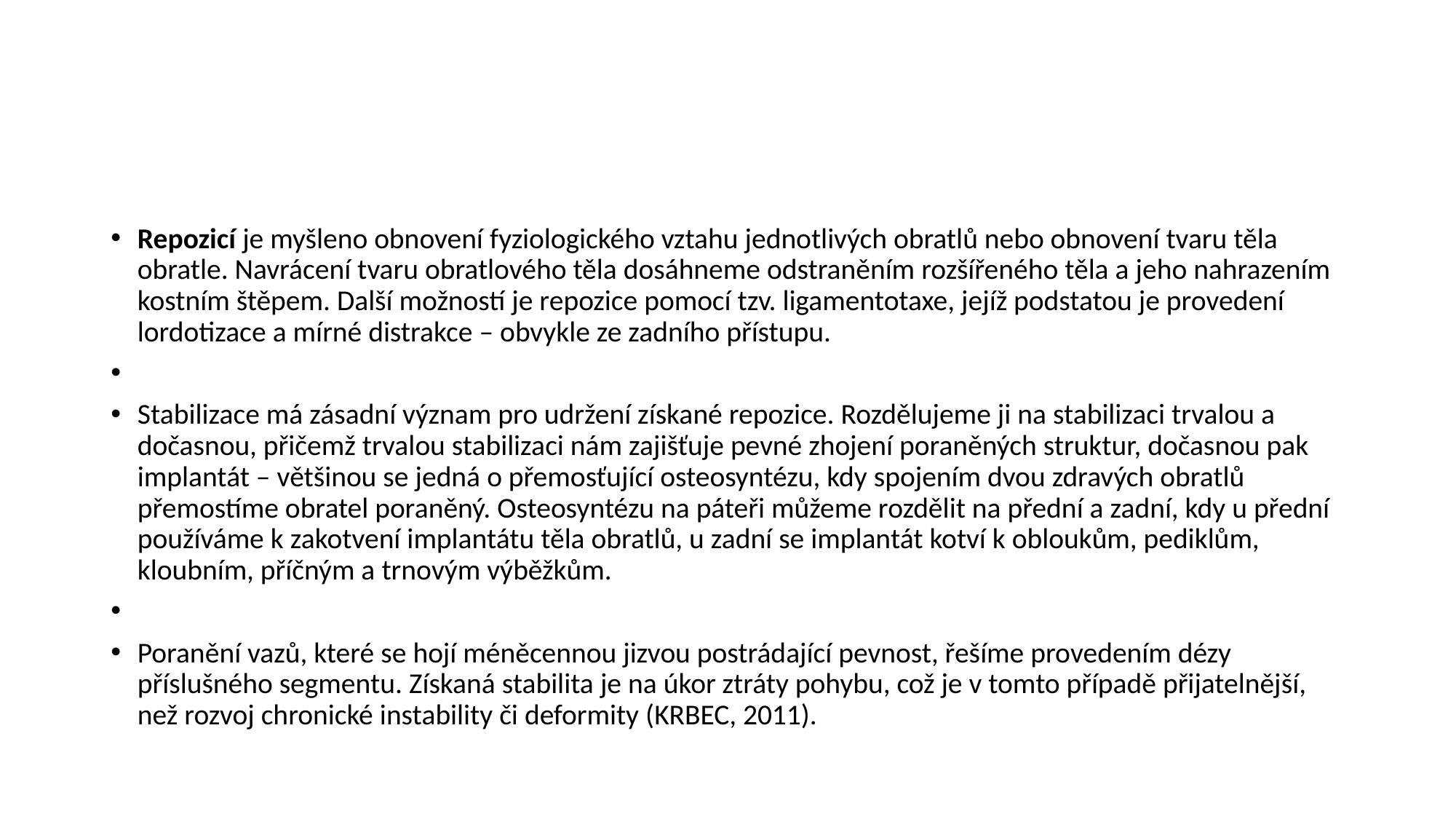

#
Repozicí je myšleno obnovení fyziologického vztahu jednotlivých obratlů nebo obnovení tvaru těla obratle. Navrácení tvaru obratlového těla dosáhneme odstraněním rozšířeného těla a jeho nahrazením kostním štěpem. Další možností je repozice pomocí tzv. ligamentotaxe, jejíž podstatou je provedení lordotizace a mírné distrakce – obvykle ze zadního přístupu.

Stabilizace má zásadní význam pro udržení získané repozice. Rozdělujeme ji na stabilizaci trvalou a dočasnou, přičemž trvalou stabilizaci nám zajišťuje pevné zhojení poraněných struktur, dočasnou pak implantát – většinou se jedná o přemosťující osteosyntézu, kdy spojením dvou zdravých obratlů přemostíme obratel poraněný. Osteosyntézu na páteři můžeme rozdělit na přední a zadní, kdy u přední používáme k zakotvení implantátu těla obratlů, u zadní se implantát kotví k obloukům, pediklům, kloubním, příčným a trnovým výběžkům.

Poranění vazů, které se hojí méněcennou jizvou postrádající pevnost, řešíme provedením dézy příslušného segmentu. Získaná stabilita je na úkor ztráty pohybu, což je v tomto případě přijatelnější, než rozvoj chronické instability či deformity (KRBEC, 2011).